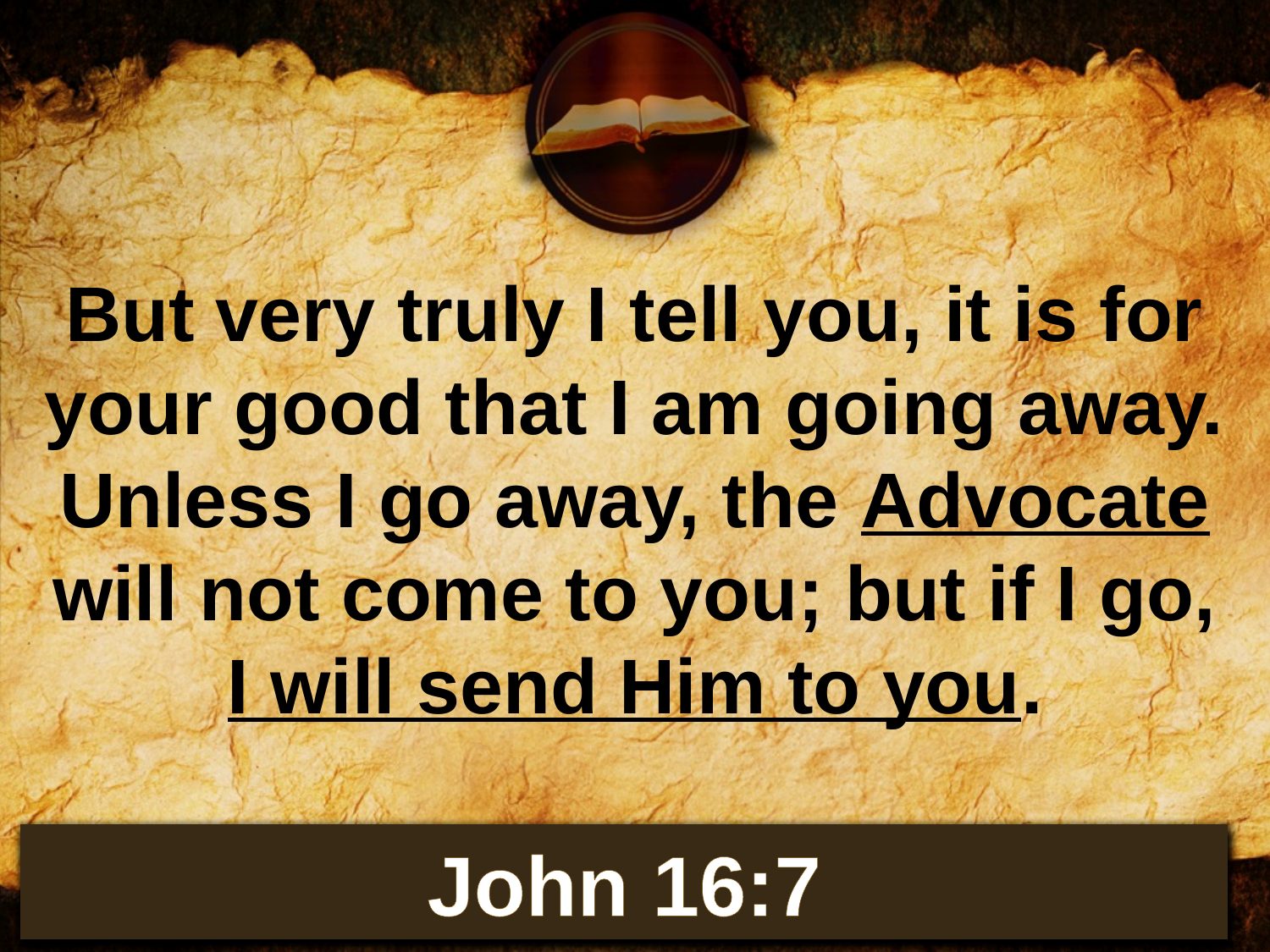

But very truly I tell you, it is for your good that I am going away. Unless I go away, the Advocate will not come to you; but if I go,
I will send Him to you.
John 16:7